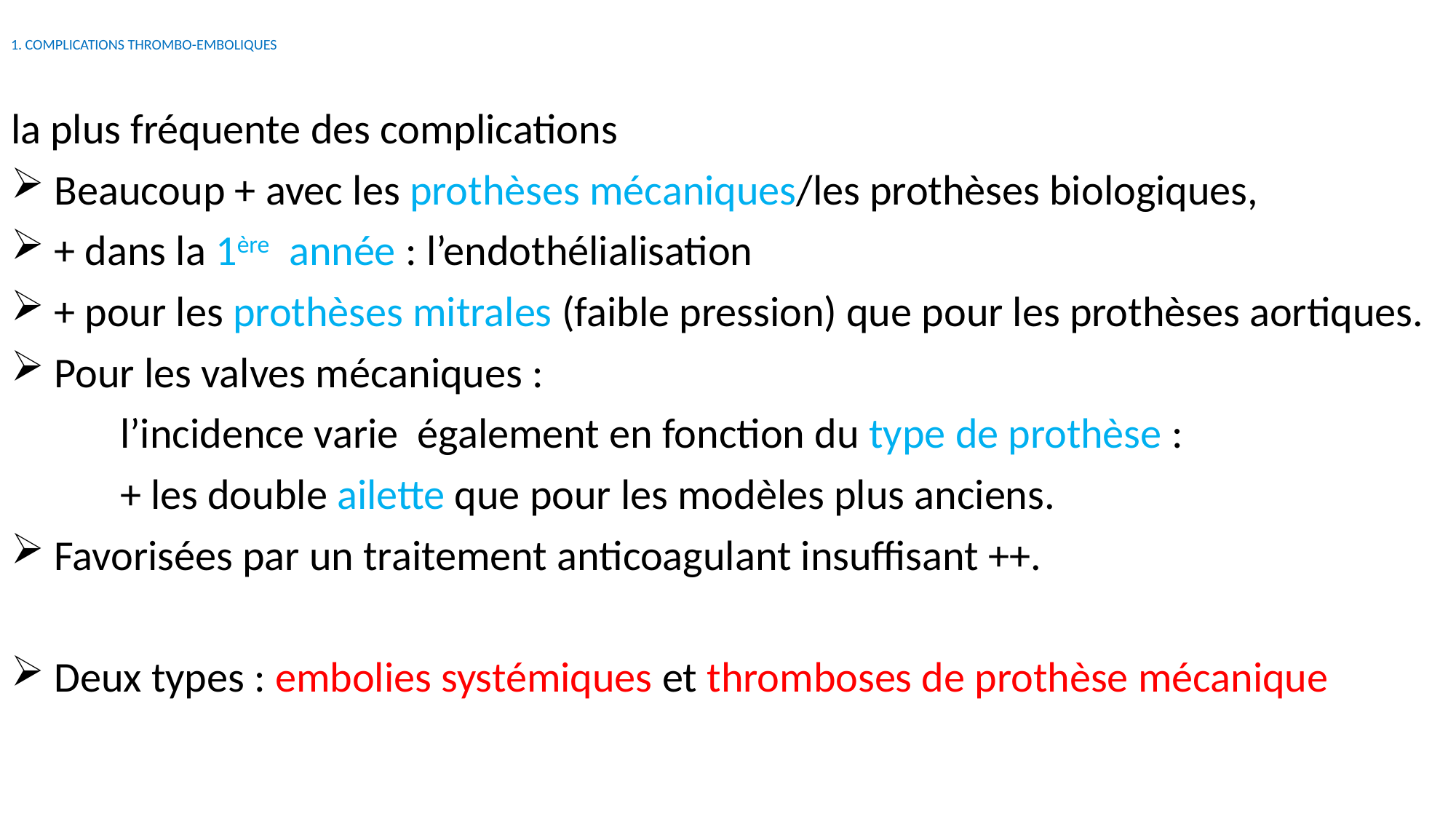

# 1. COMPLICATIONS THROMBO-EMBOLIQUES
la plus fréquente des complications
 Beaucoup + avec les prothèses mécaniques/les prothèses biologiques,
 + dans la 1ère  année : l’endothélialisation
 + pour les prothèses mitrales (faible pression) que pour les prothèses aortiques.
 Pour les valves mécaniques :
	l’incidence varie  également en fonction du type de prothèse :
	+ les double ailette que pour les modèles plus anciens.
 Favorisées par un traitement anticoagulant insuffisant ++.

 Deux types : embolies systémiques et thromboses de prothèse mécanique